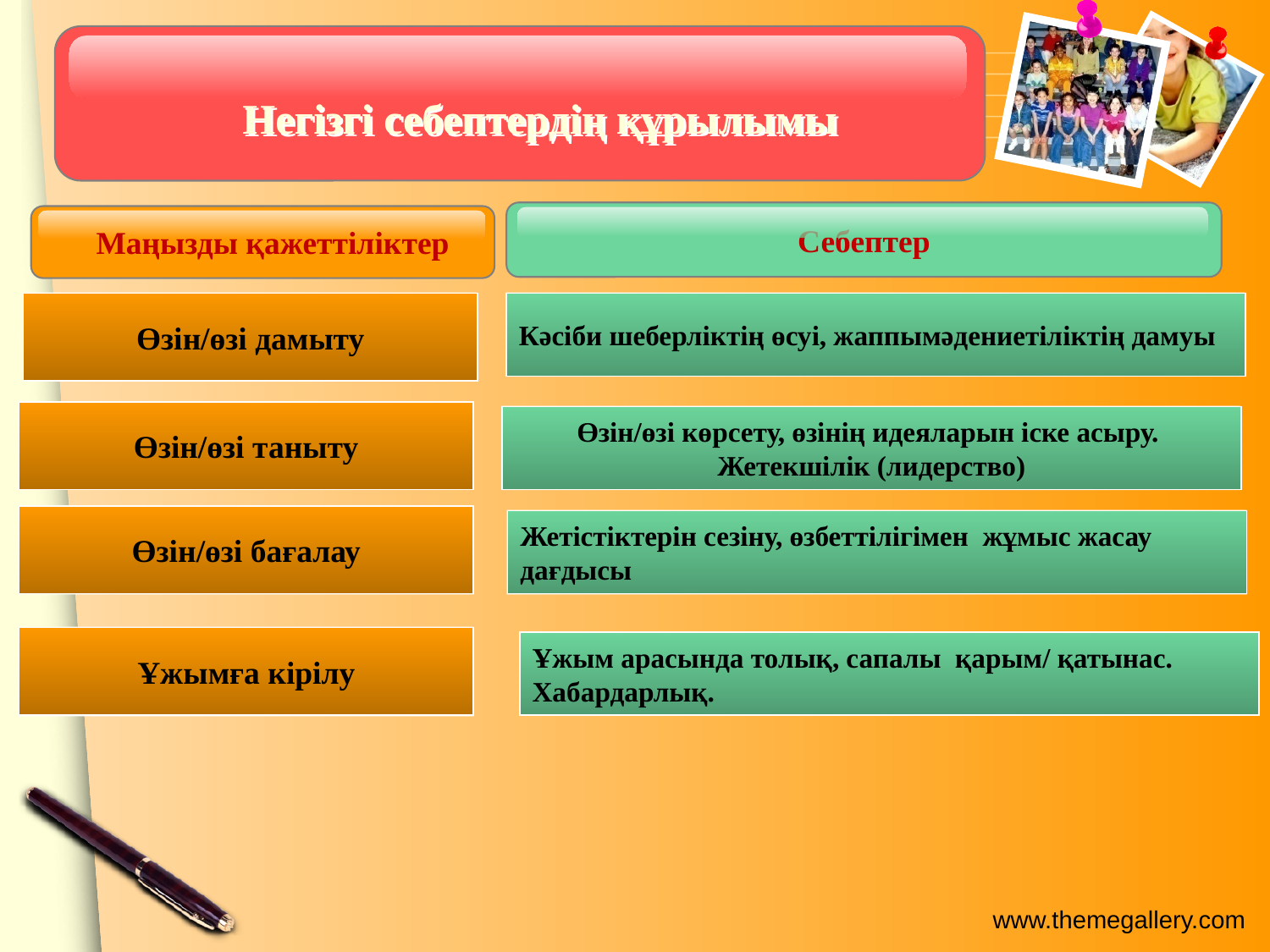

# Негізгі себептердің құрылымы
Себептер

Маңызды қажеттіліктер
Өзін/өзі дамыту
Кәсіби шеберліктің өсуі, жаппымәдениетіліктің дамуы
Өзін/өзі таныту
Өзін/өзі көрсету, өзінің идеяларын іске асыру.
Жетекшілік (лидерство)
Өзін/өзі бағалау
Жетістіктерін сезіну, өзбеттілігімен  жұмыс жасау
дағдысы
Ұжымға кірілу
Ұжым арасында толық, сапалы  қарым/ қатынас.
Хабардарлық.